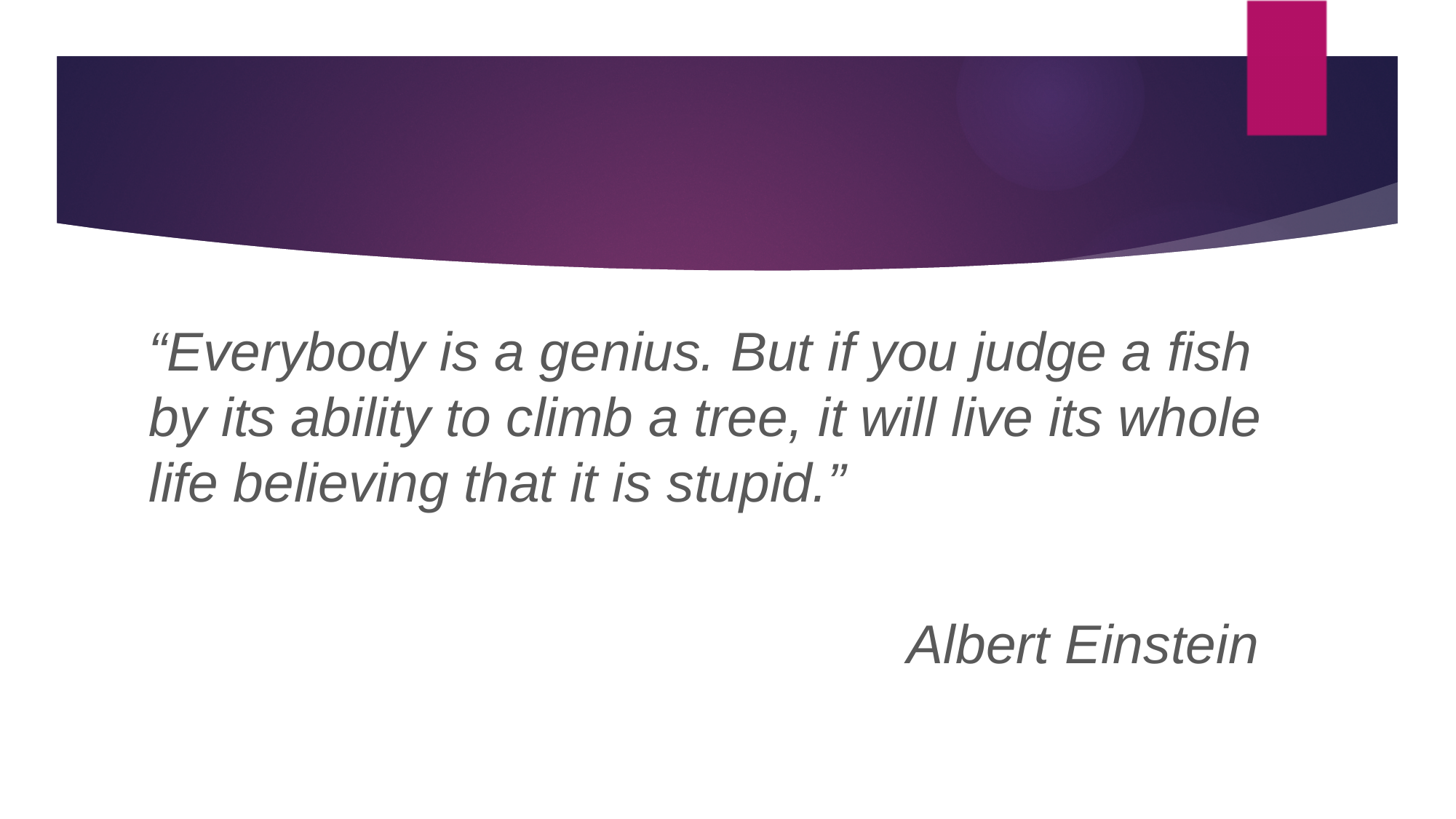

“Everybody is a genius. But if you judge a fish by its ability to climb a tree, it will live its whole life believing that it is stupid.”

Albert Einstein